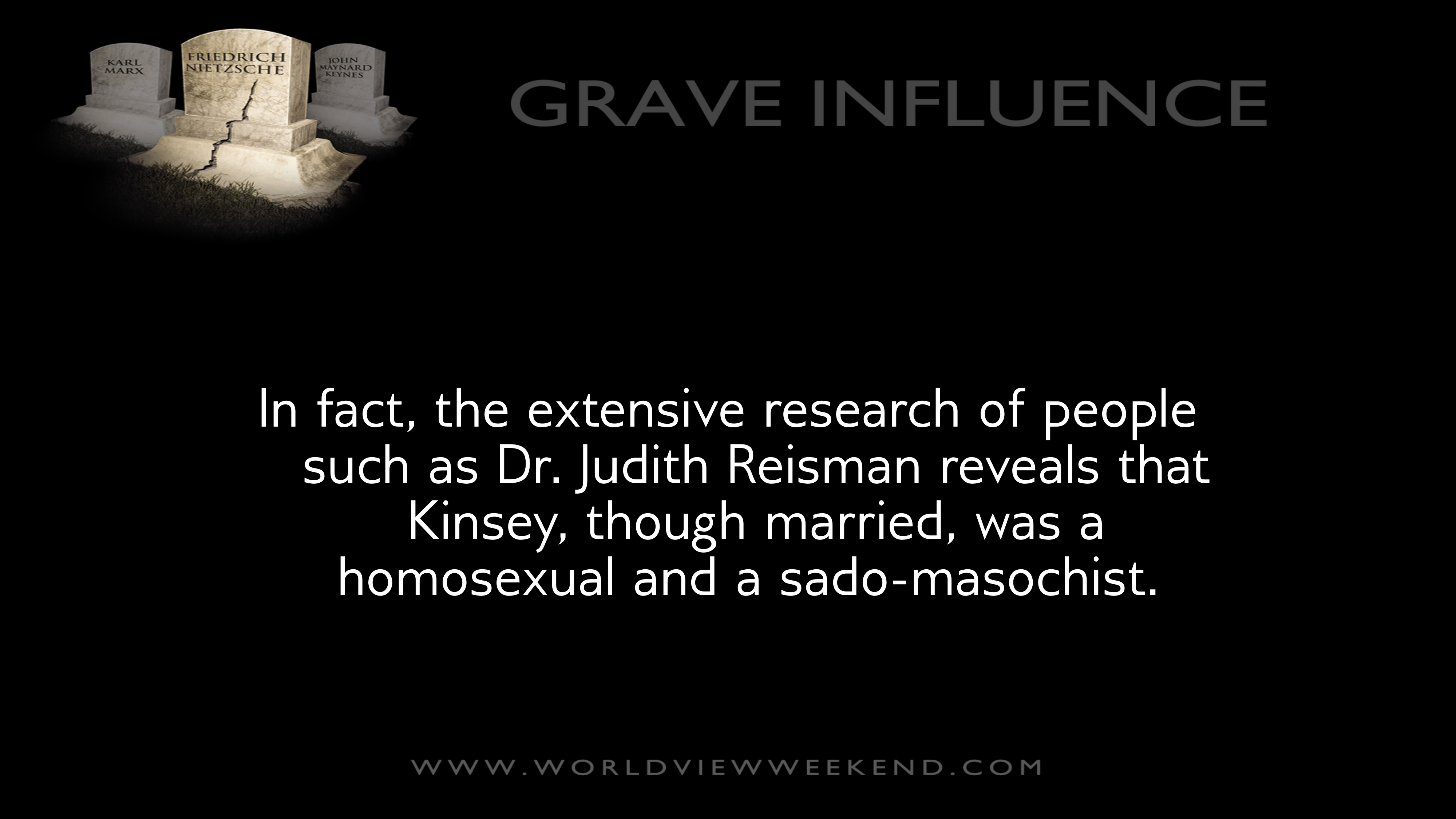

In fact, the extensive research of people such as Dr. Judith Reisman reveals that Kinsey, though married, was a homosexual and a sado-masochist.